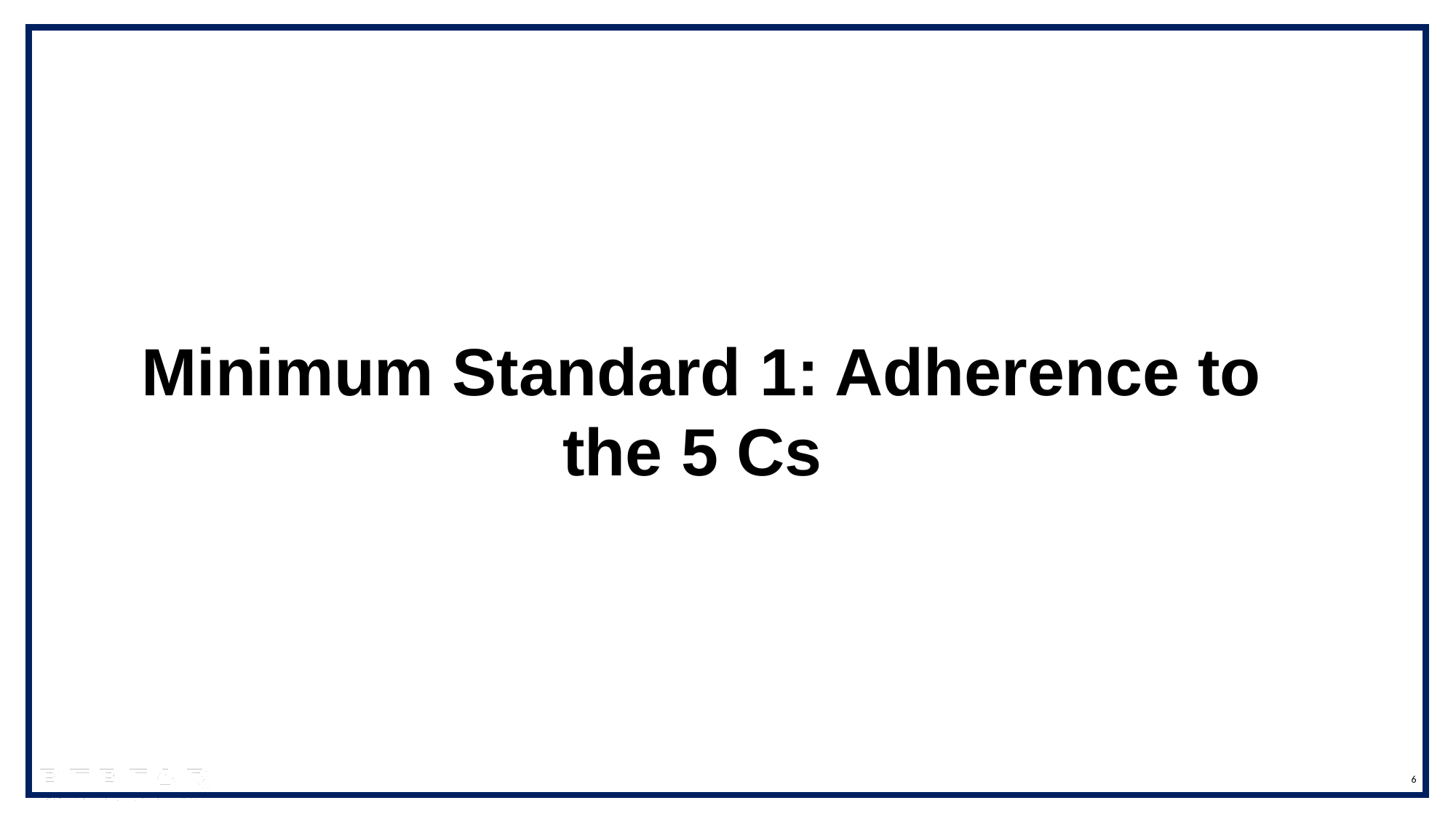

Minimum Standard 1: Adherence to the 5 Cs